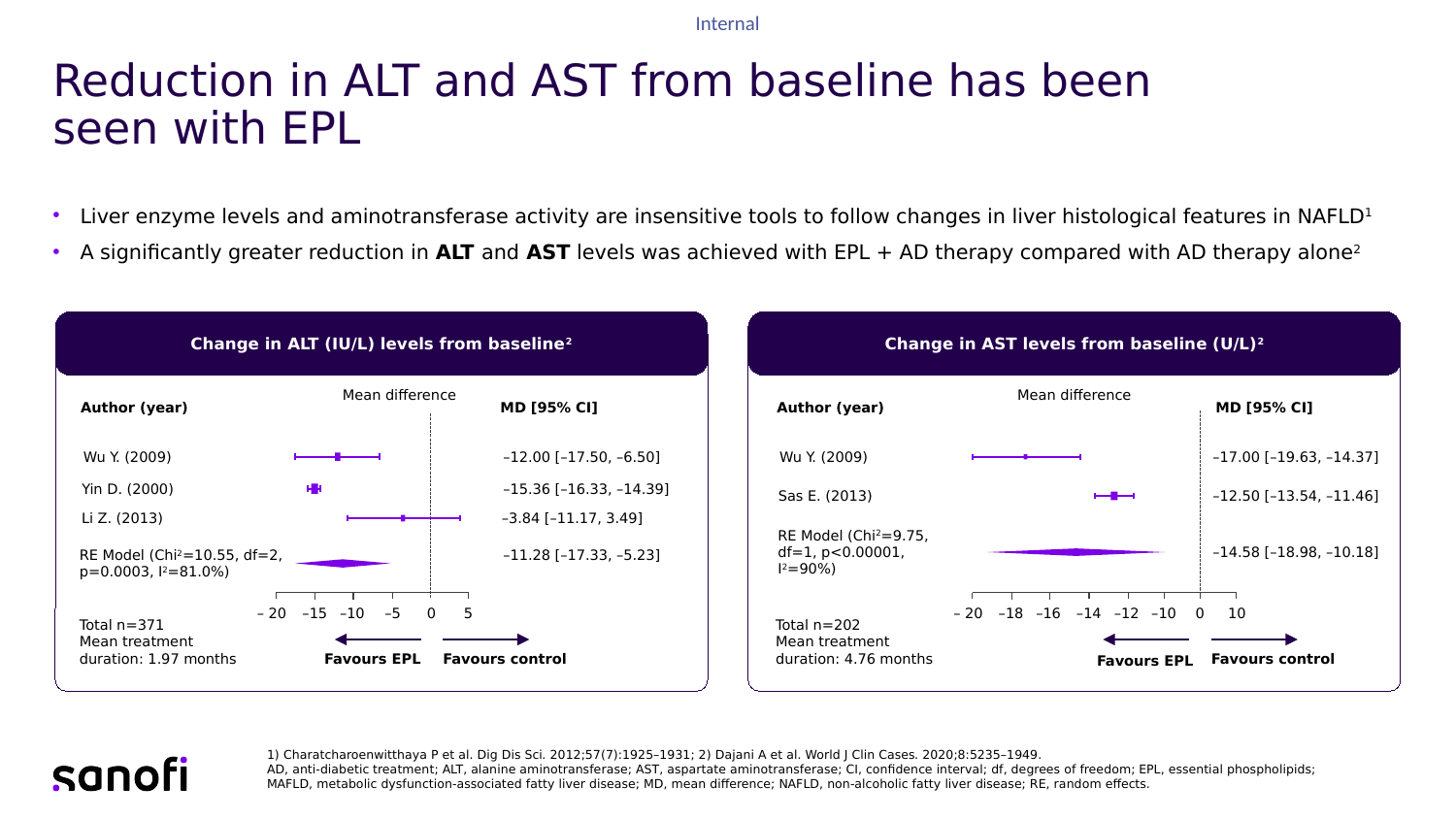

# Reduction in ALT and AST from baseline has been seen with EPL

Liver enzyme levels and aminotransferase activity are insensitive tools to follow changes in liver histological features in NAFLD1
A significantly greater reduction in ALT and AST levels was achieved with EPL + AD therapy compared with AD therapy alone2
Change in ALT (IU/L) levels from baseline2
Change in AST levels from baseline (U/L)2

Mean difference
Mean difference
MD [95% CI]
MD [95% CI]
Author (year)
Author (year)
Wu Y. (2009)
–12.00 [–17.50, –6.50]

Wu Y. (2009)
–17.00 [–19.63, –14.37]

Yin D. (2000)
–15.36 [–16.33, –14.39]

Sas E. (2013)
–12.50 [–13.54, –11.46]

Li Z. (2013)
–3.84 [–11.17, 3.49]

RE Model (Chi2=9.75,
df=1, p<0.00001,
I2=90%)
–14.58 [–18.98, –10.18]
RE Model (Chi2=10.55, df=2, p=0.0003, I2=81.0%)
–11.28 [–17.33, –5.23]

– 20
–15
–10
–5
0
5
– 20
–18
–16
–14
–12
–10
0
10
Total n=371
Mean treatment
duration: 1.97 months
Total n=202
Mean treatment
duration: 4.76 months
Favours EPL
Favours control
Favours control
Favours EPL
1) Charatcharoenwitthaya P et al. Dig Dis Sci. 2012;57(7):1925–1931; 2) Dajani A et al. World J Clin Cases. 2020;8:5235–1949.
AD, anti-diabetic treatment; ALT, alanine aminotransferase; AST, aspartate aminotransferase; CI, confidence interval; df, degrees of freedom; EPL, essential phospholipids;
MAFLD, metabolic dysfunction-associated fatty liver disease; MD, mean difference; NAFLD, non-alcoholic fatty liver disease; RE, random effects.